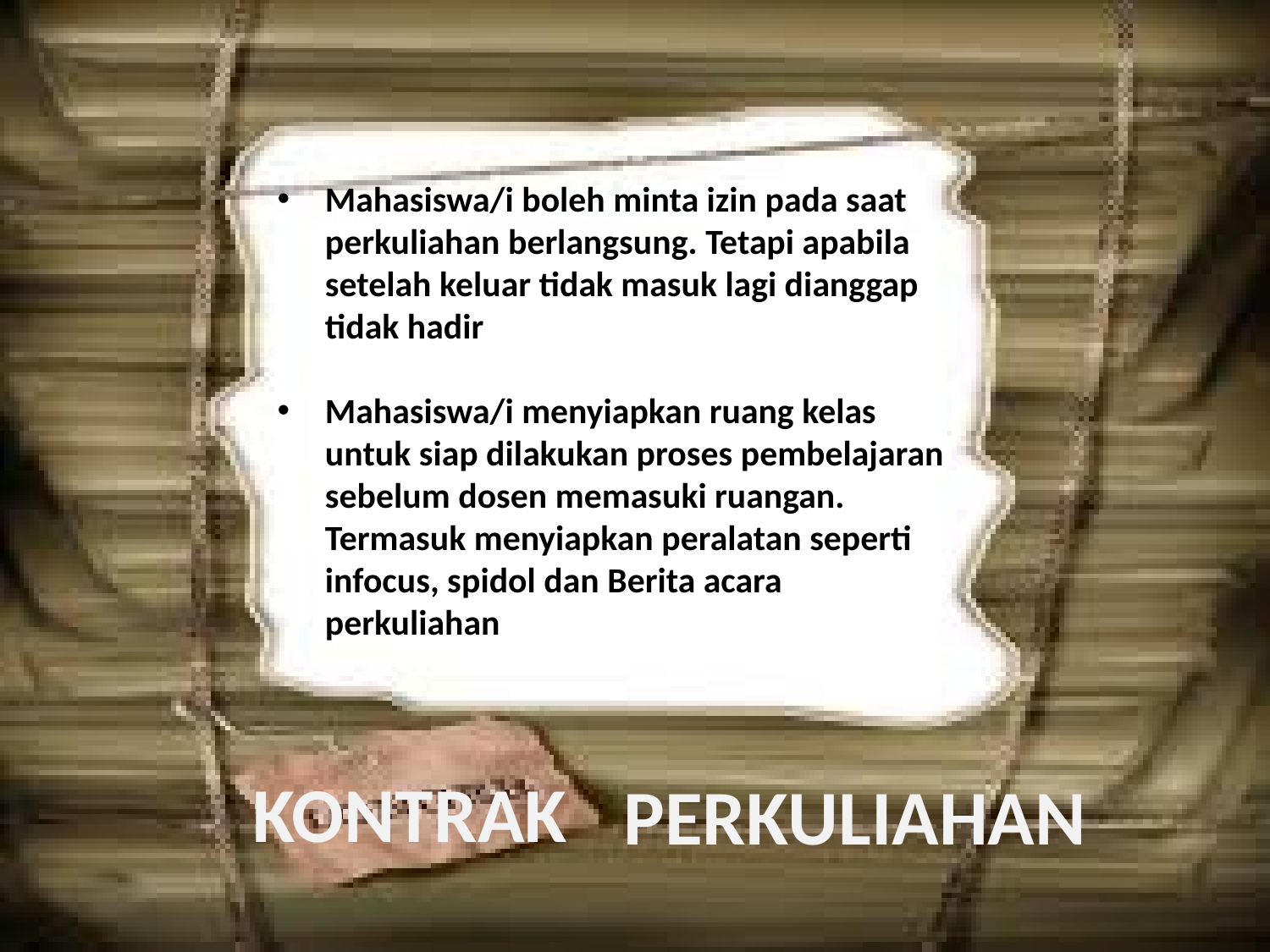

Mahasiswa/i boleh minta izin pada saat perkuliahan berlangsung. Tetapi apabila setelah keluar tidak masuk lagi dianggap tidak hadir

Mahasiswa/i menyiapkan ruang kelas untuk siap dilakukan proses pembelajaran sebelum dosen memasuki ruangan. Termasuk menyiapkan peralatan seperti infocus, spidol dan Berita acara perkuliahan

# KONTRAK
PERKULIAHAN